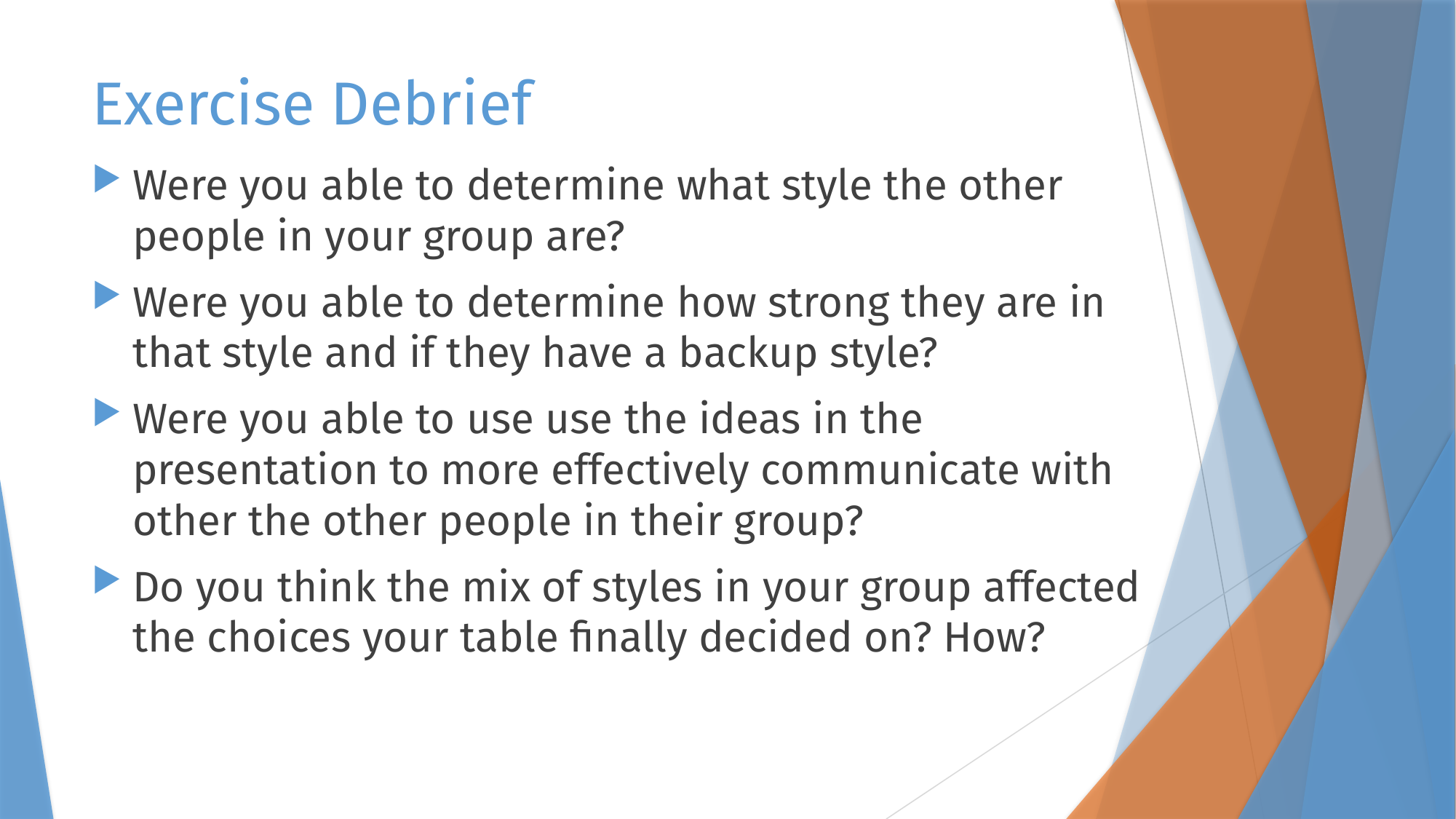

# Exercise Debrief
Were you able to determine what style the other people in your group are?
Were you able to determine how strong they are in that style and if they have a backup style?
Were you able to use use the ideas in the presentation to more effectively communicate with other the other people in their group?
Do you think the mix of styles in your group affected the choices your table finally decided on? How?